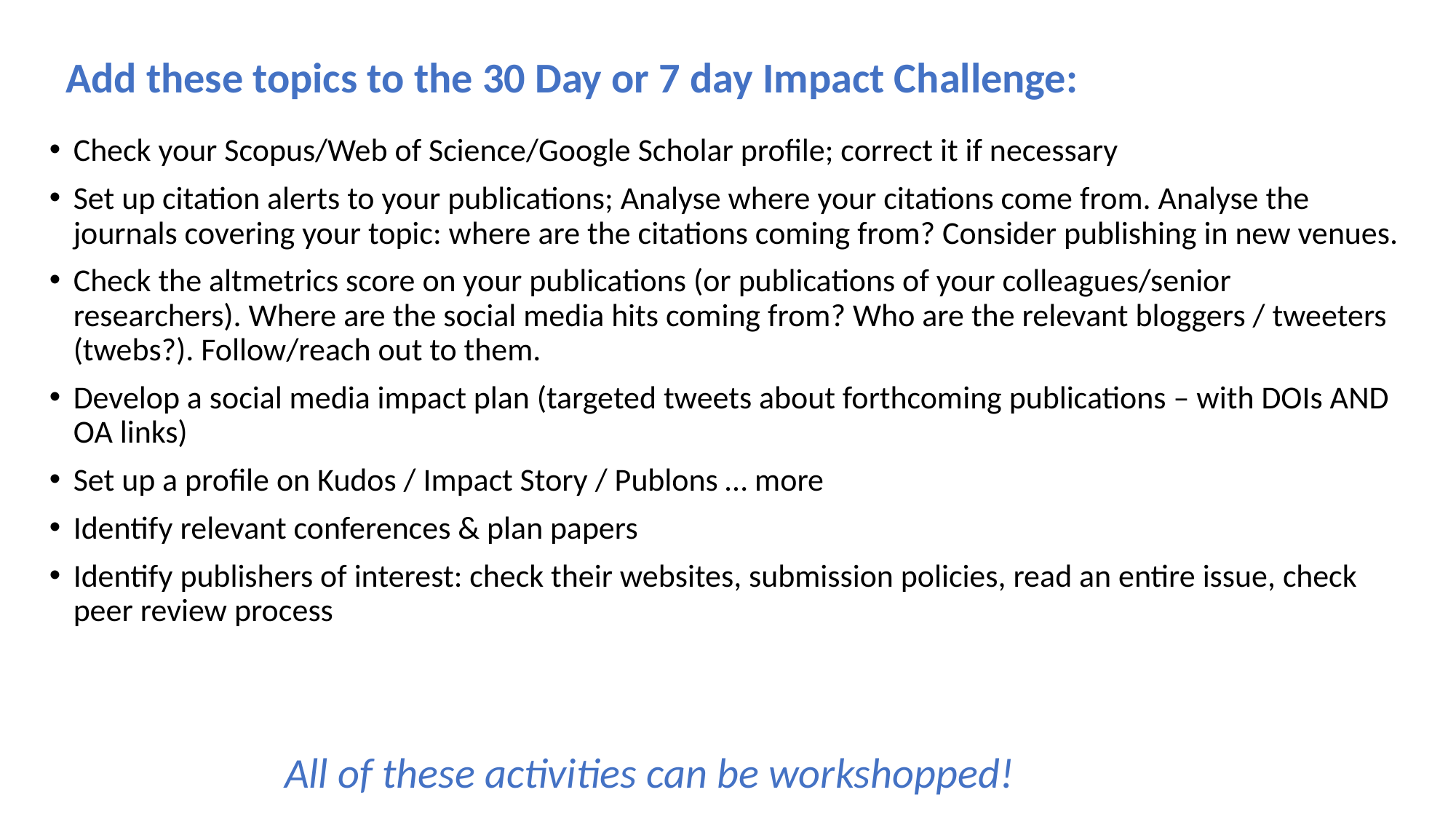

# Add these topics to the 30 Day or 7 day Impact Challenge:
Check your Scopus/Web of Science/Google Scholar profile; correct it if necessary
Set up citation alerts to your publications; Analyse where your citations come from. Analyse the journals covering your topic: where are the citations coming from? Consider publishing in new venues.
Check the altmetrics score on your publications (or publications of your colleagues/senior researchers). Where are the social media hits coming from? Who are the relevant bloggers / tweeters (twebs?). Follow/reach out to them.
Develop a social media impact plan (targeted tweets about forthcoming publications – with DOIs AND OA links)
Set up a profile on Kudos / Impact Story / Publons … more
Identify relevant conferences & plan papers
Identify publishers of interest: check their websites, submission policies, read an entire issue, check peer review process
All of these activities can be workshopped!